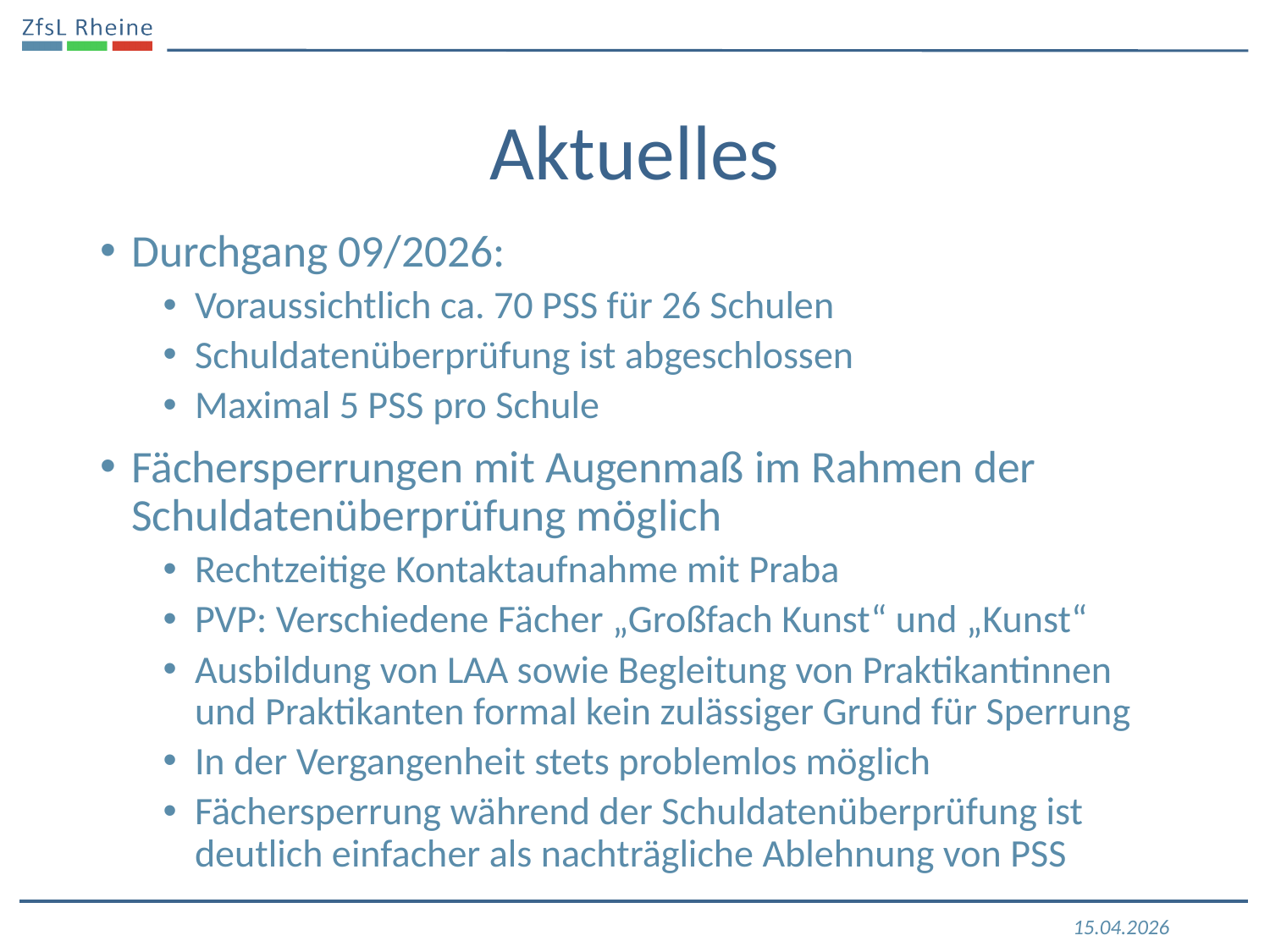

# Aktuelles
Durchgang 09/2026:
Voraussichtlich ca. 70 PSS für 26 Schulen
Schuldatenüberprüfung ist abgeschlossen
Maximal 5 PSS pro Schule
Fächersperrungen mit Augenmaß im Rahmen der Schuldatenüberprüfung möglich
Rechtzeitige Kontaktaufnahme mit Praba
PVP: Verschiedene Fächer „Großfach Kunst“ und „Kunst“
Ausbildung von LAA sowie Begleitung von Praktikantinnen und Praktikanten formal kein zulässiger Grund für Sperrung
In der Vergangenheit stets problemlos möglich
Fächersperrung während der Schuldatenüberprüfung ist deutlich einfacher als nachträgliche Ablehnung von PSS
15.04.2026